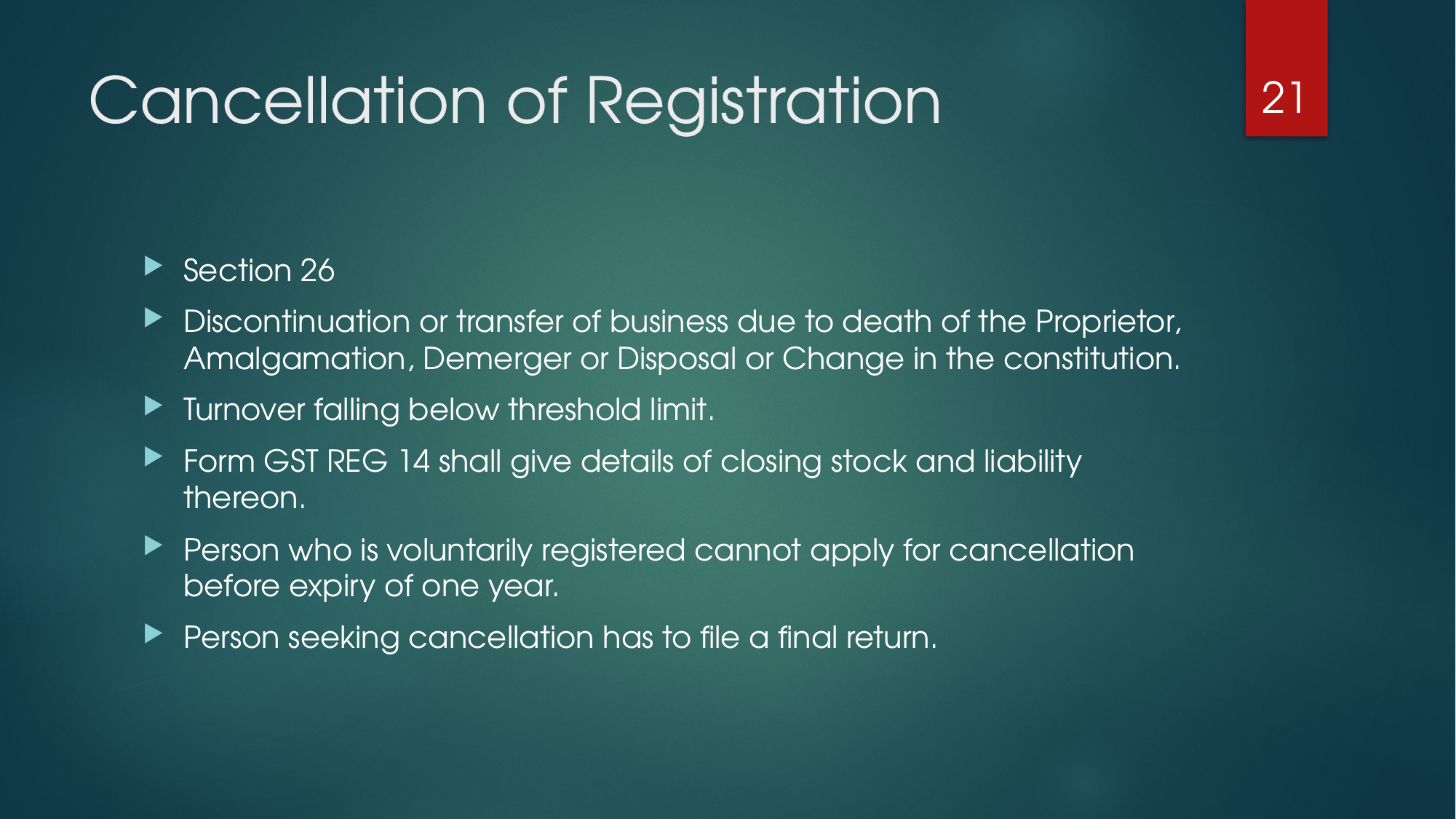

21
# Cancellation of Registration
Section 26
Discontinuation or transfer of business due to death of the Proprietor, Amalgamation, Demerger or Disposal or Change in the constitution.
Turnover falling below threshold limit.
Form GST REG 14 shall give details of closing stock and liability thereon.
Person who is voluntarily registered cannot apply for cancellation before expiry of one year.
Person seeking cancellation has to file a final return.